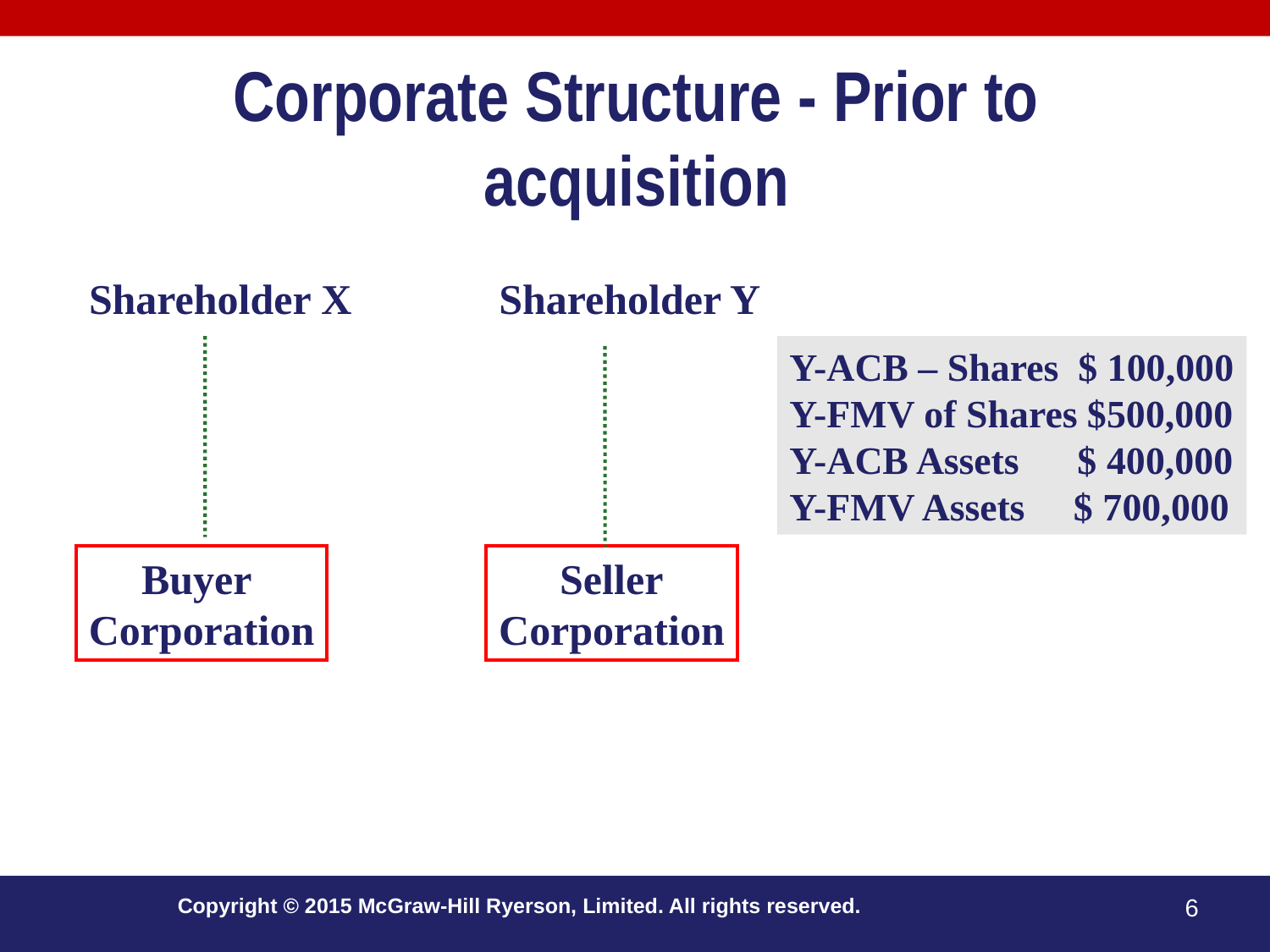

# Corporate Structure - Prior to acquisition

Shareholder X
Shareholder Y

Y-ACB – Shares  $ 100,000
Y-FMV of Shares $500,000
Y-ACB Assets      $ 400,000
Y-FMV Assets     $ 700,000

Buyer
Corporation
Seller
Corporation
Copyright © 2015 McGraw-Hill Ryerson, Limited. All rights reserved.
6